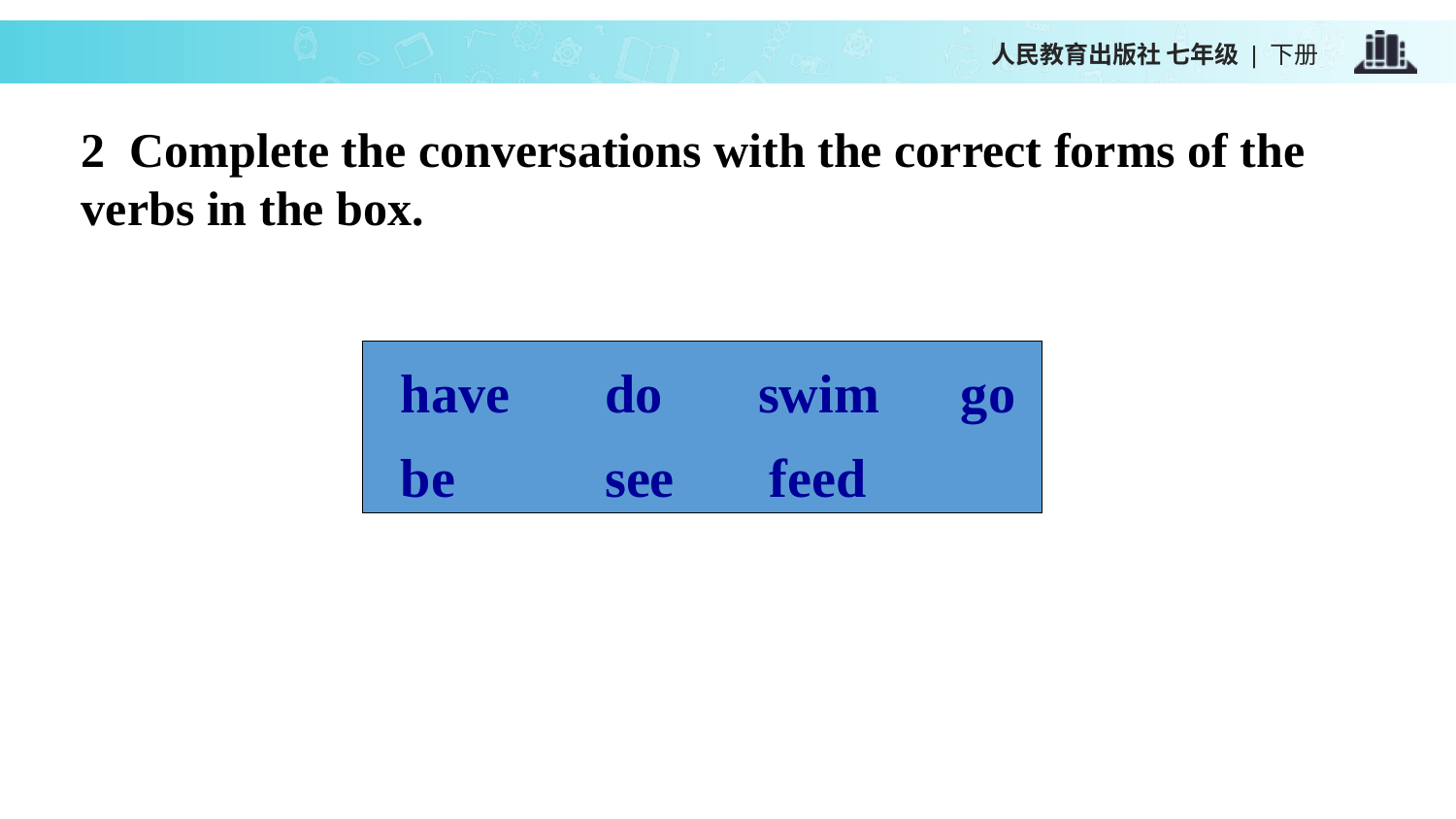

2  Complete the conversations with the correct forms of the verbs in the box.
  have       do       swim      go
  be           see       feed